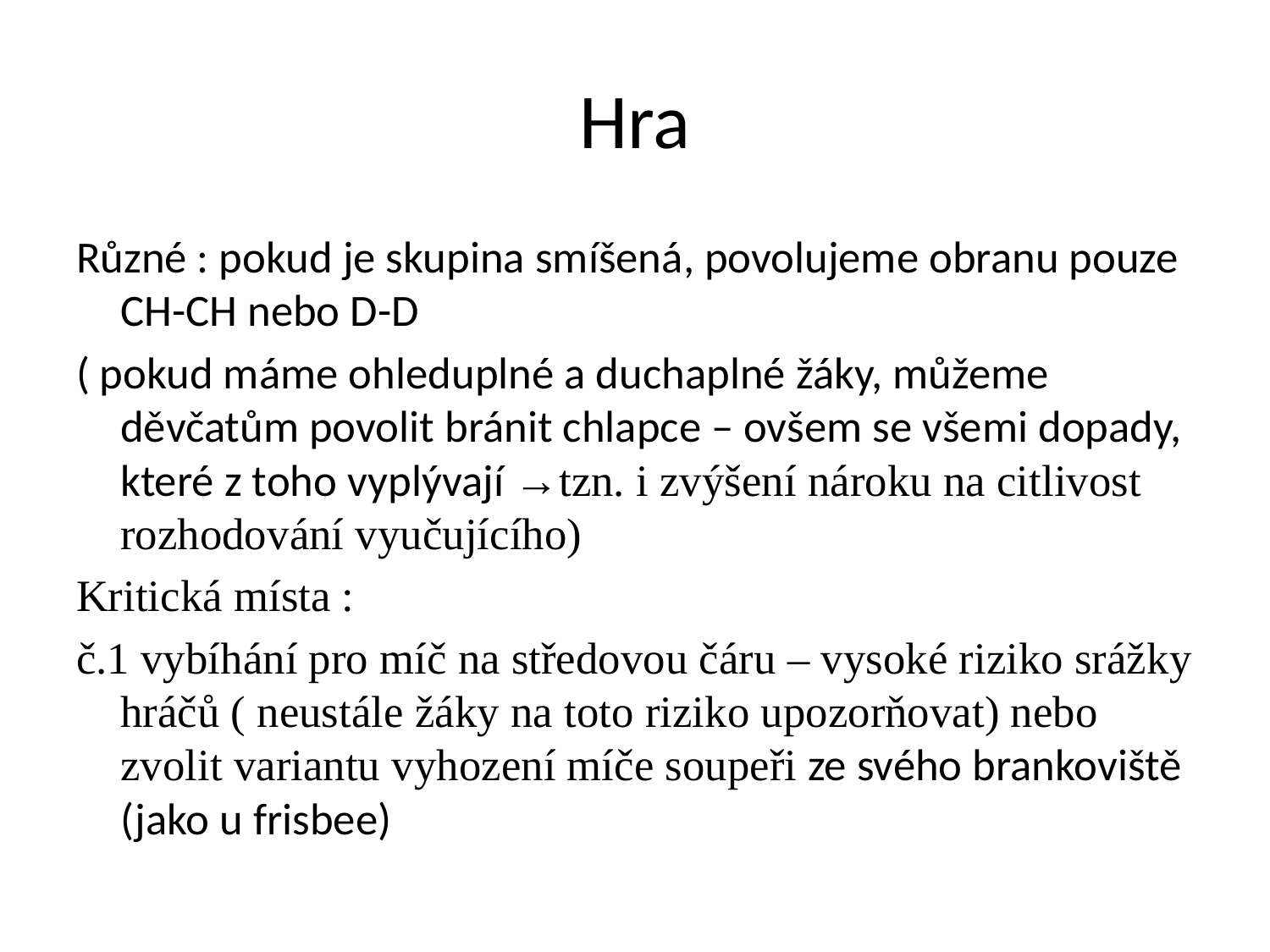

# Hra
Různé : pokud je skupina smíšená, povolujeme obranu pouze CH-CH nebo D-D
( pokud máme ohleduplné a duchaplné žáky, můžeme děvčatům povolit bránit chlapce – ovšem se všemi dopady, které z toho vyplývají →tzn. i zvýšení nároku na citlivost rozhodování vyučujícího)
Kritická místa :
č.1 vybíhání pro míč na středovou čáru – vysoké riziko srážky hráčů ( neustále žáky na toto riziko upozorňovat) nebo zvolit variantu vyhození míče soupeři ze svého brankoviště (jako u frisbee)